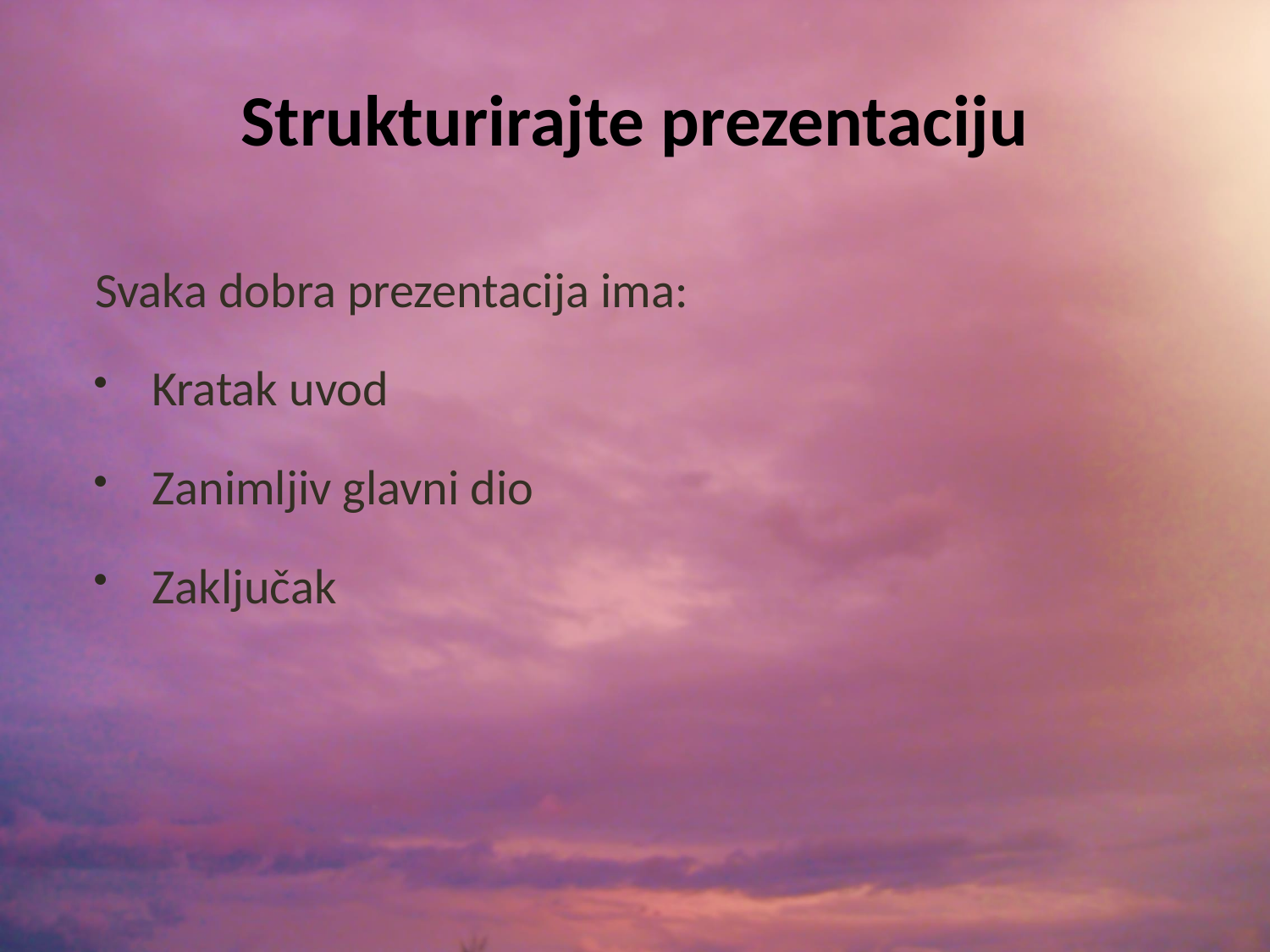

# Strukturirajte prezentaciju
Svaka dobra prezentacija ima:
Kratak uvod
Zanimljiv glavni dio
Zaključak